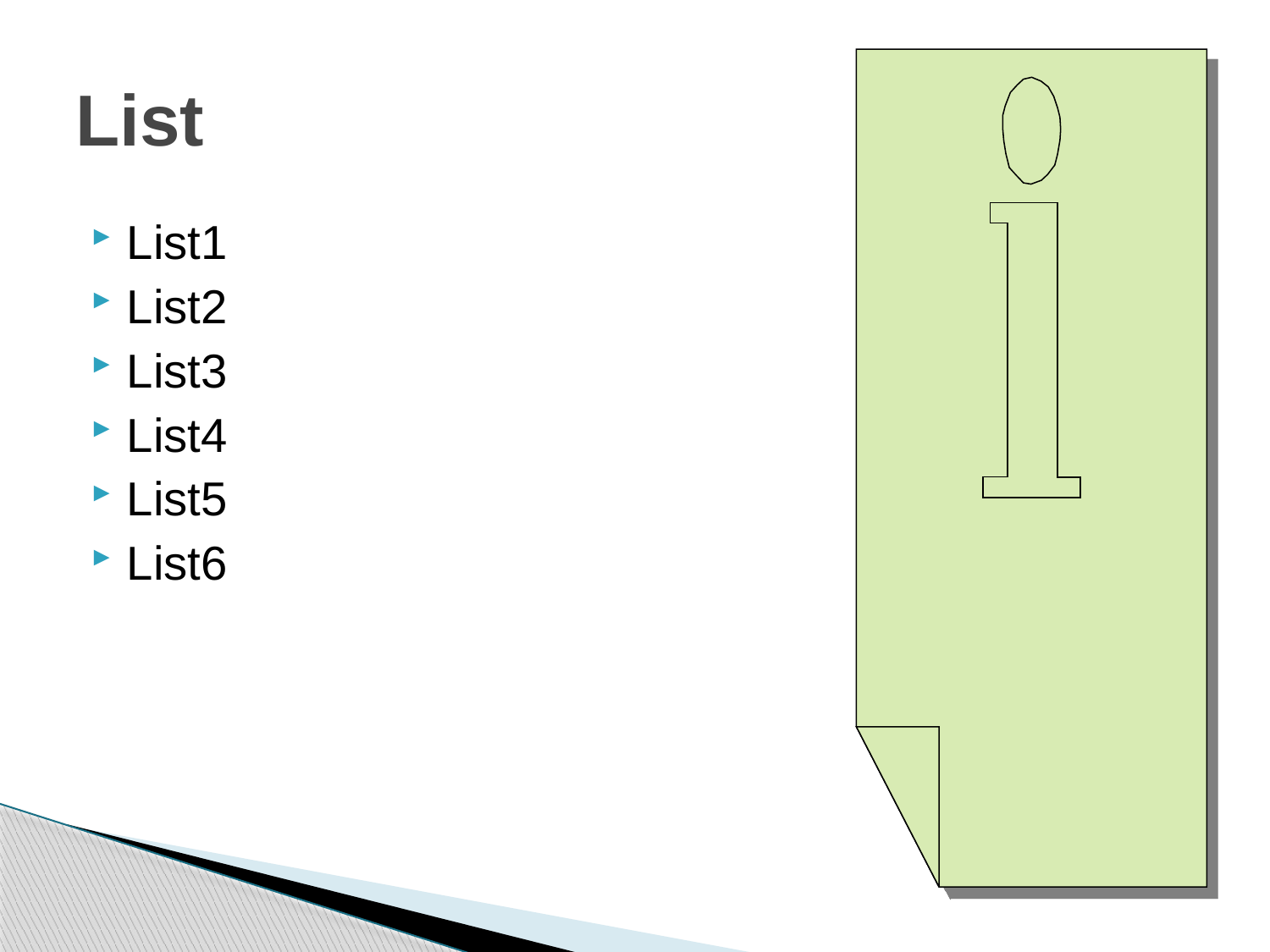

# List

List1
List2
List3
List4
List5
List6